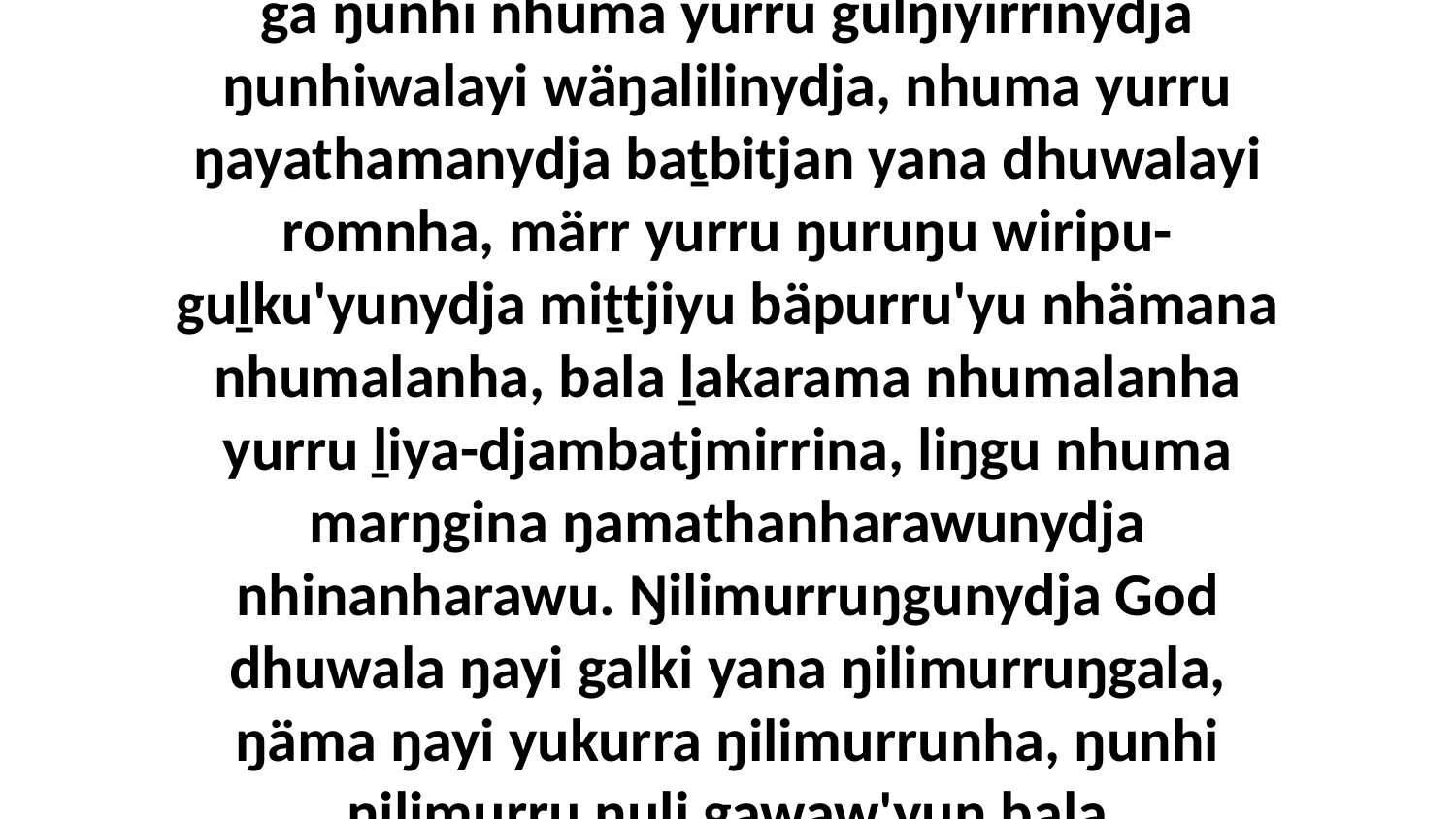

5-7 “Ŋarra nhumalanha liŋgu marŋgikuŋalanydja ŋunhiyi rom ŋunhi ŋilimurruŋgala Garrayyu Godthu wekaŋala, ga ŋunhi nhuma yurru gulŋiyirrinydja ŋunhiwalayi wäŋalilinydja, nhuma yurru ŋayathamanydja baṯbitjan yana dhuwalayi romnha, märr yurru ŋuruŋu wiripu-guḻku'yunydja miṯtjiyu bäpurru'yu nhämana nhumalanha, bala ḻakarama nhumalanha yurru ḻiya-djambatjmirrina, liŋgu nhuma marŋgina ŋamathanharawunydja nhinanharawu. Ŋilimurruŋgunydja God dhuwala ŋayi galki yana ŋilimurruŋgala, ŋäma ŋayi yukurra ŋilimurrunha, ŋunhi ŋilimurru ŋuli gawaw'yun bala guŋga'yunarawu nhanukala, yurru ŋuriŋinydja walalaŋgala waŋarryunydja yakana yurru walalanha guŋga'yun.